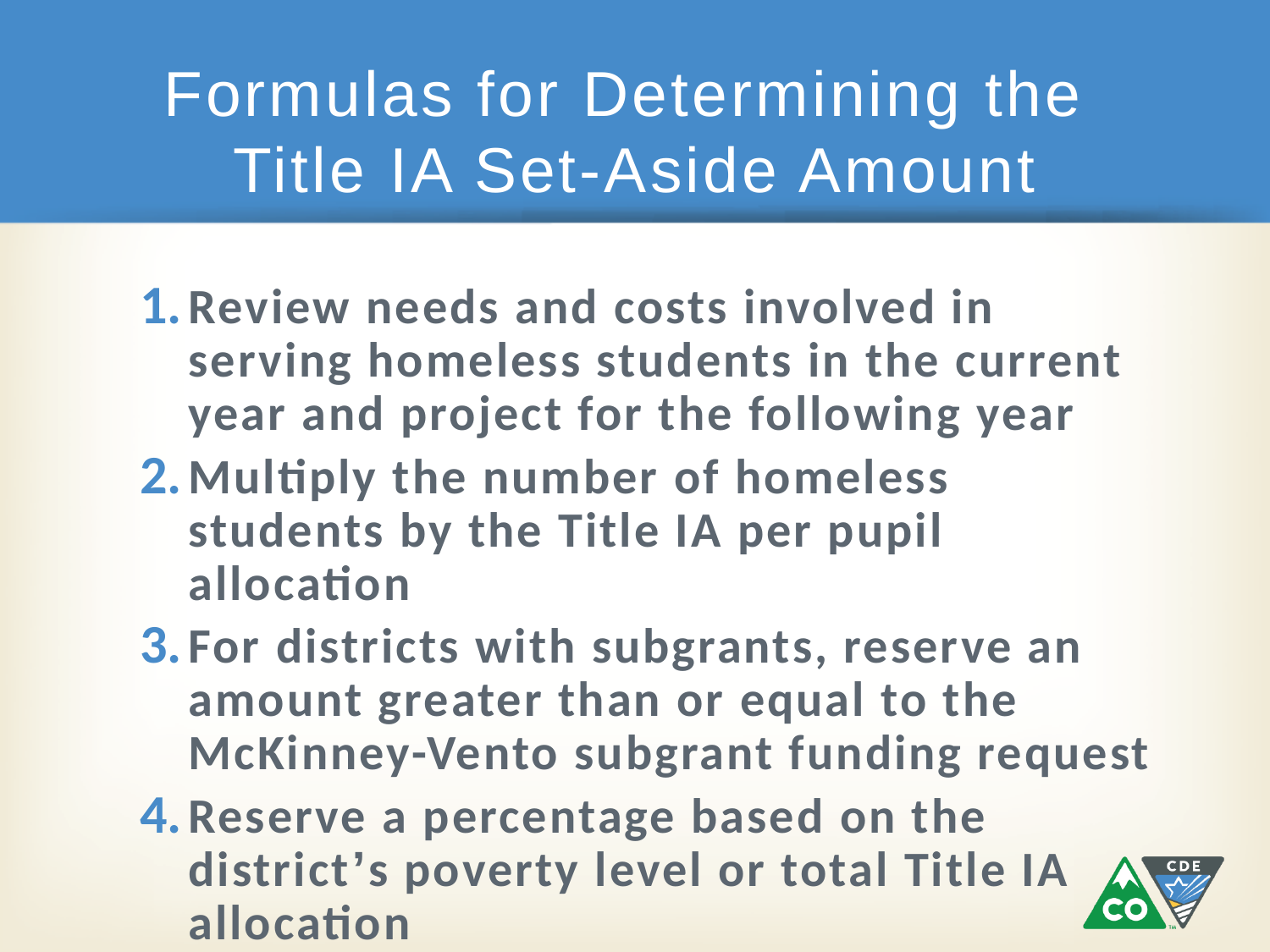

# Formulas for Determining the Title IA Set-Aside Amount
Review needs and costs involved in serving homeless students in the current year and project for the following year
Multiply the number of homeless students by the Title IA per pupil allocation
For districts with subgrants, reserve an amount greater than or equal to the McKinney-Vento subgrant funding request
Reserve a percentage based on the district’s poverty level or total Title IA allocation